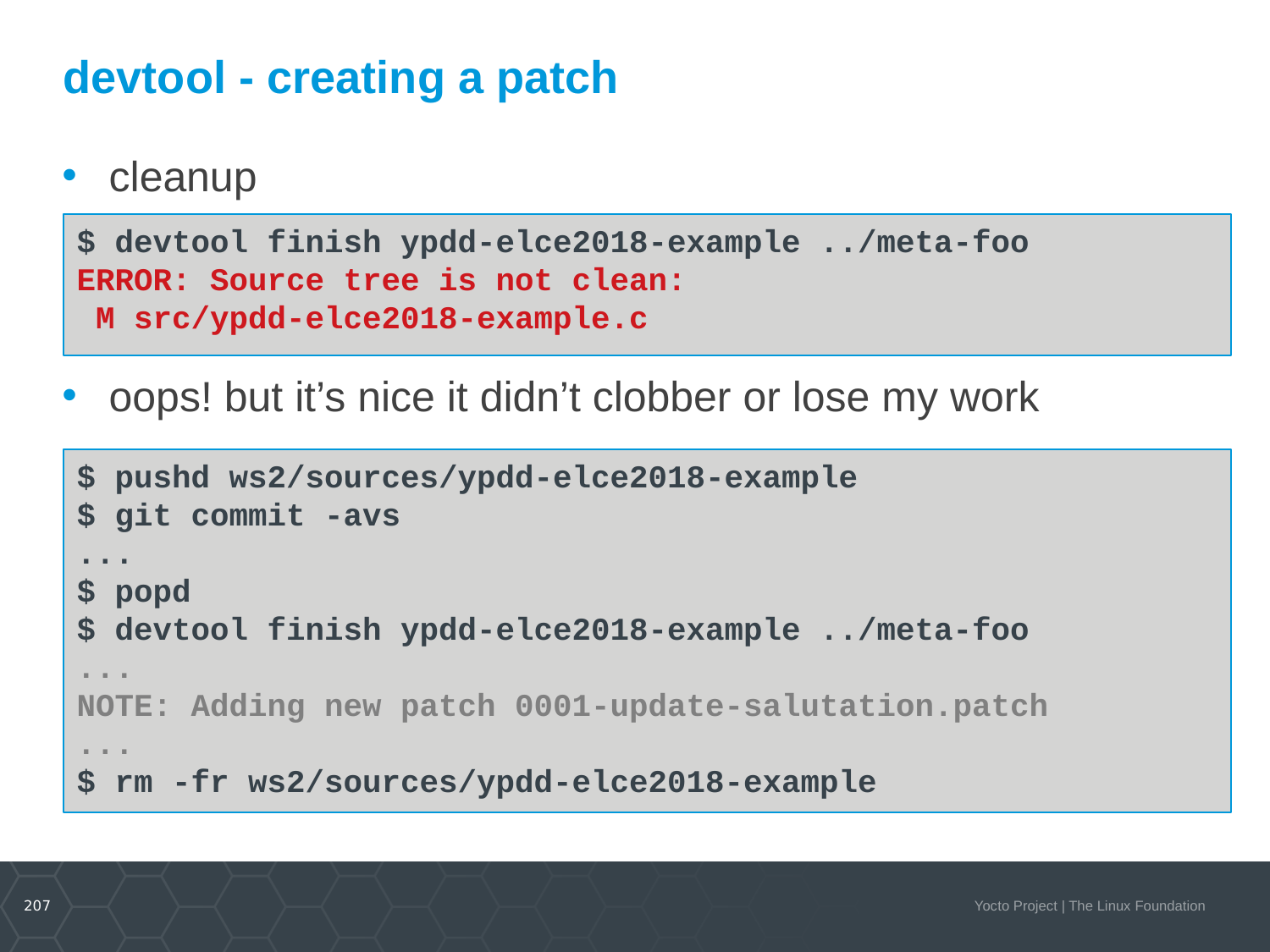

devtool - creating a patch
cleanup
$ devtool finish ypdd-elce2018-example ../meta-foo
ERROR: Source tree is not clean:
 M src/ypdd-elce2018-example.c

oops! but it’s nice it didn’t clobber or lose my work
$ pushd ws2/sources/ypdd-elce2018-example
$ git commit -avs
...
$ popd
$ devtool finish ypdd-elce2018-example ../meta-foo
...
NOTE: Adding new patch 0001-update-salutation.patch
...
$ rm -fr ws2/sources/ypdd-elce2018-example